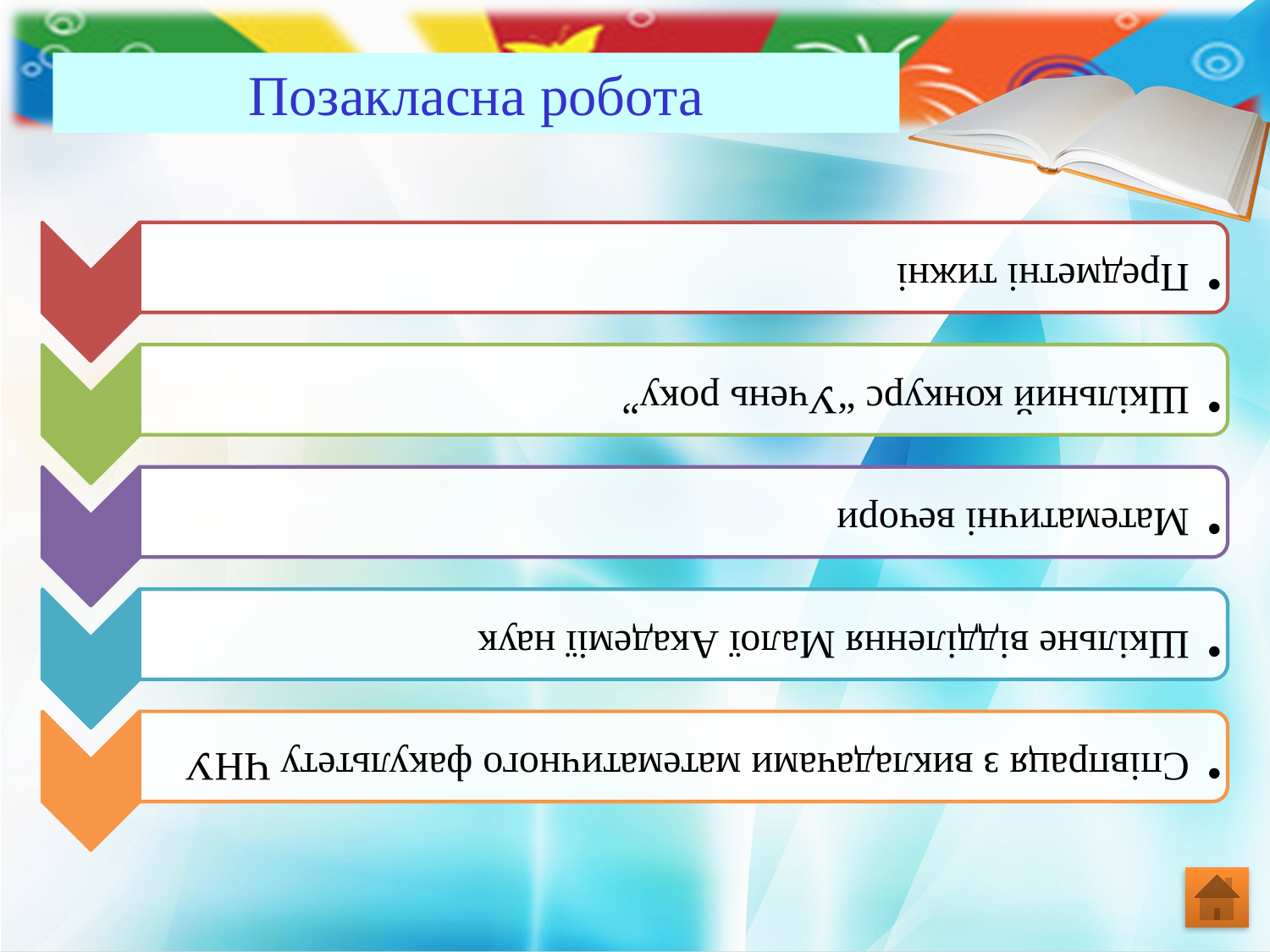

Позакласна робота

Предметні тижні

Шкільний конкурс “Учень року”

Математичні вечори

Шкільне відділення Малої Академії наук

Співпраця з викладачами математичного факультету ЧНУ